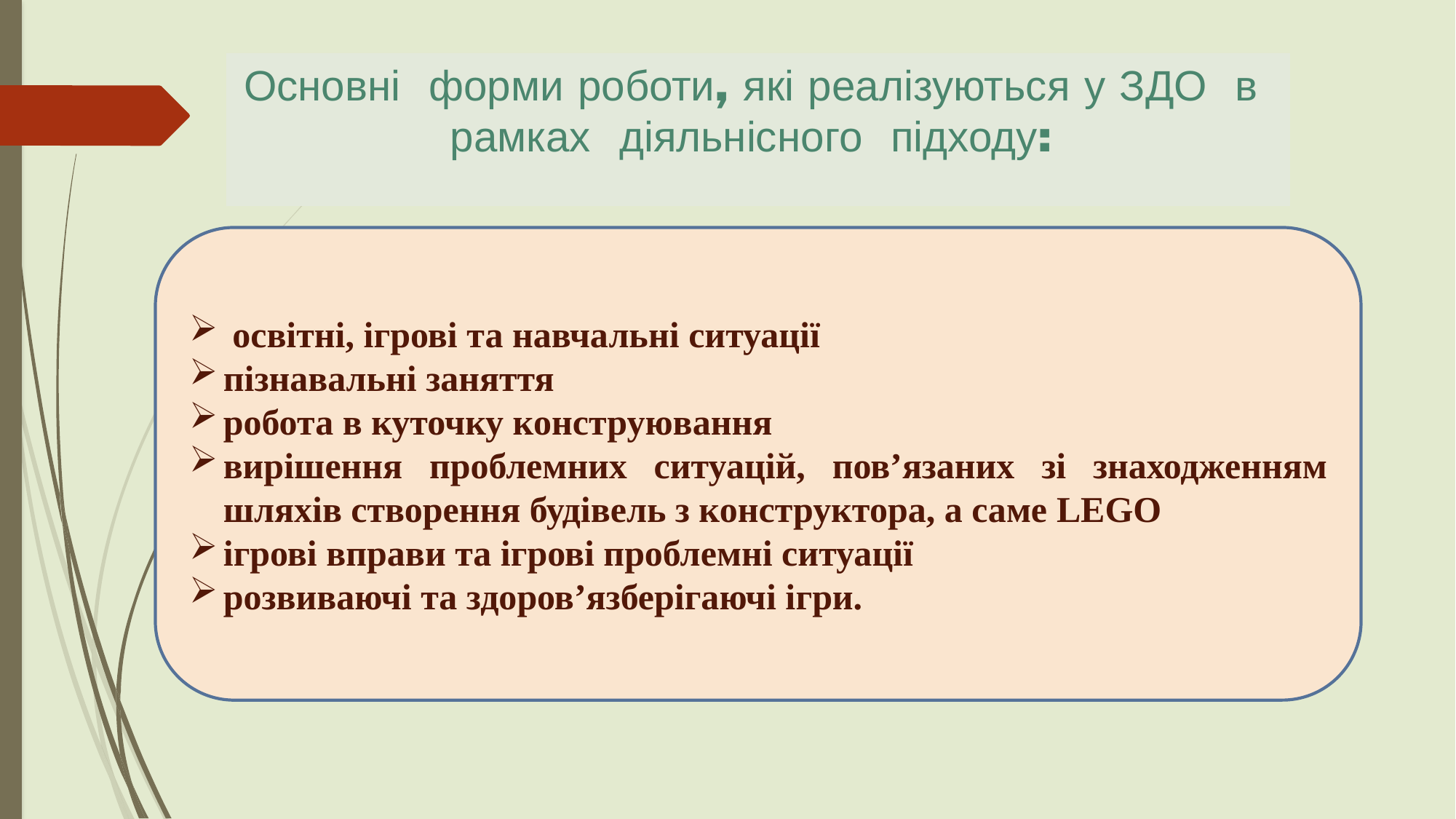

# Основні  форми роботи, які реалізуються у ЗДО  в  рамках  діяльнісного  підходу:
 освітні, ігрові та навчальні ситуації
пізнавальні заняття
робота в куточку конструювання
вирішення проблемних ситуацій, пов’язаних зі знаходженням шляхів створення будівель з конструктора, а саме LEGO
ігрові вправи та ігрові проблемні ситуації
розвиваючі та здоров’язберігаючі ігри.